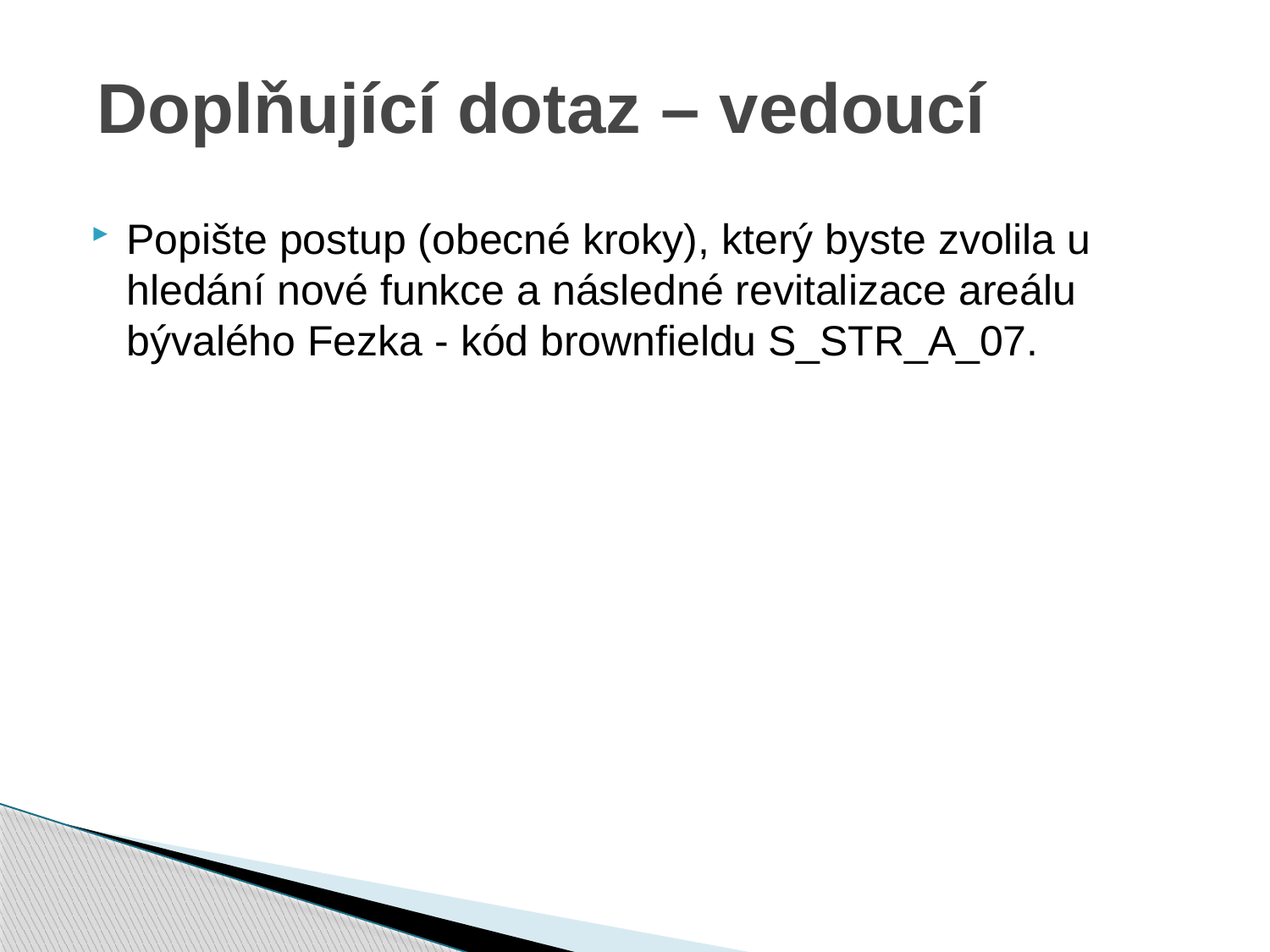

# Doplňující dotaz – vedoucí
Popište postup (obecné kroky), který byste zvolila u hledání nové funkce a následné revitalizace areálu bývalého Fezka - kód brownfieldu S_STR_A_07.